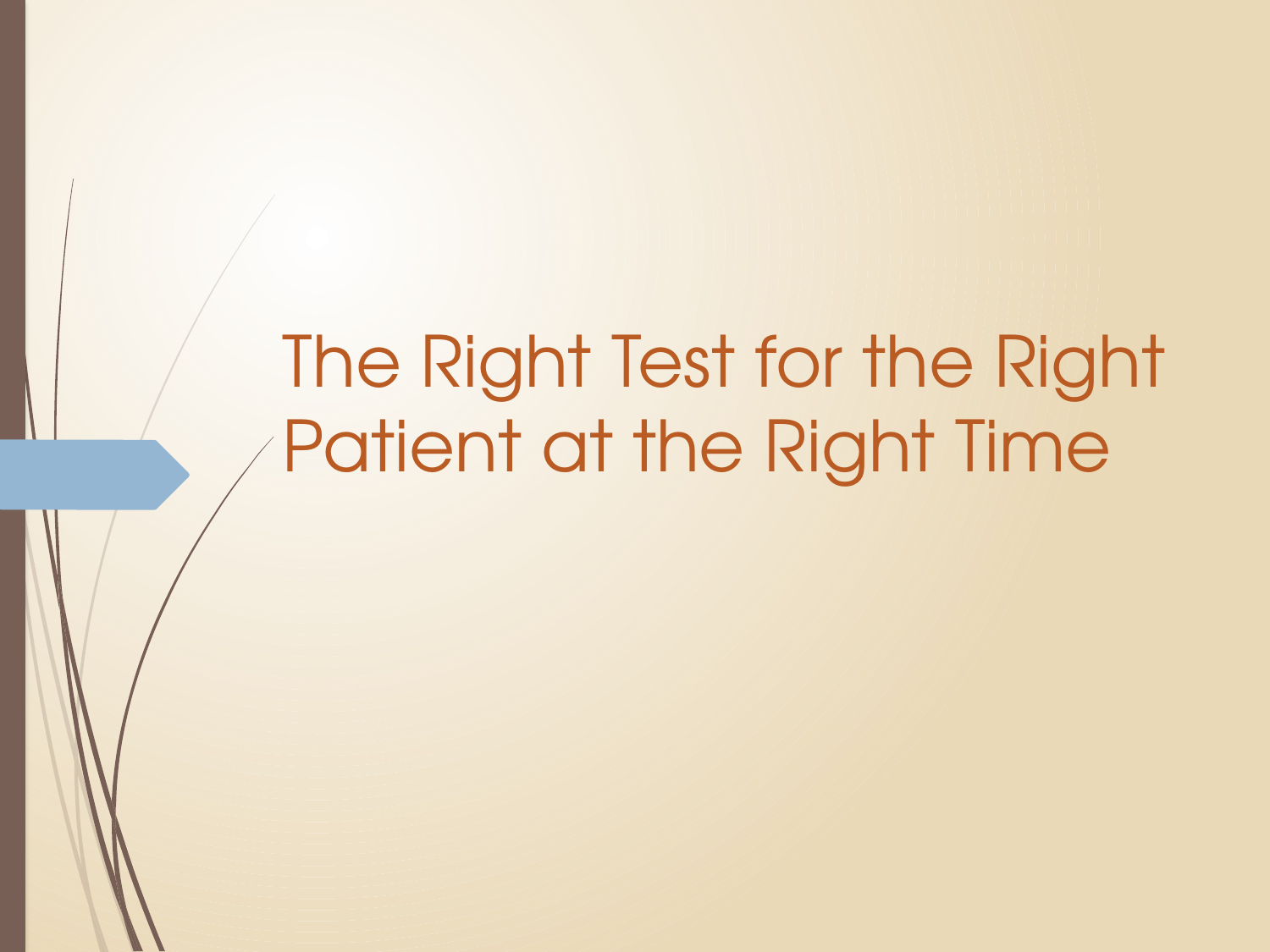

# The Right Test for the Right Patient at the Right Time